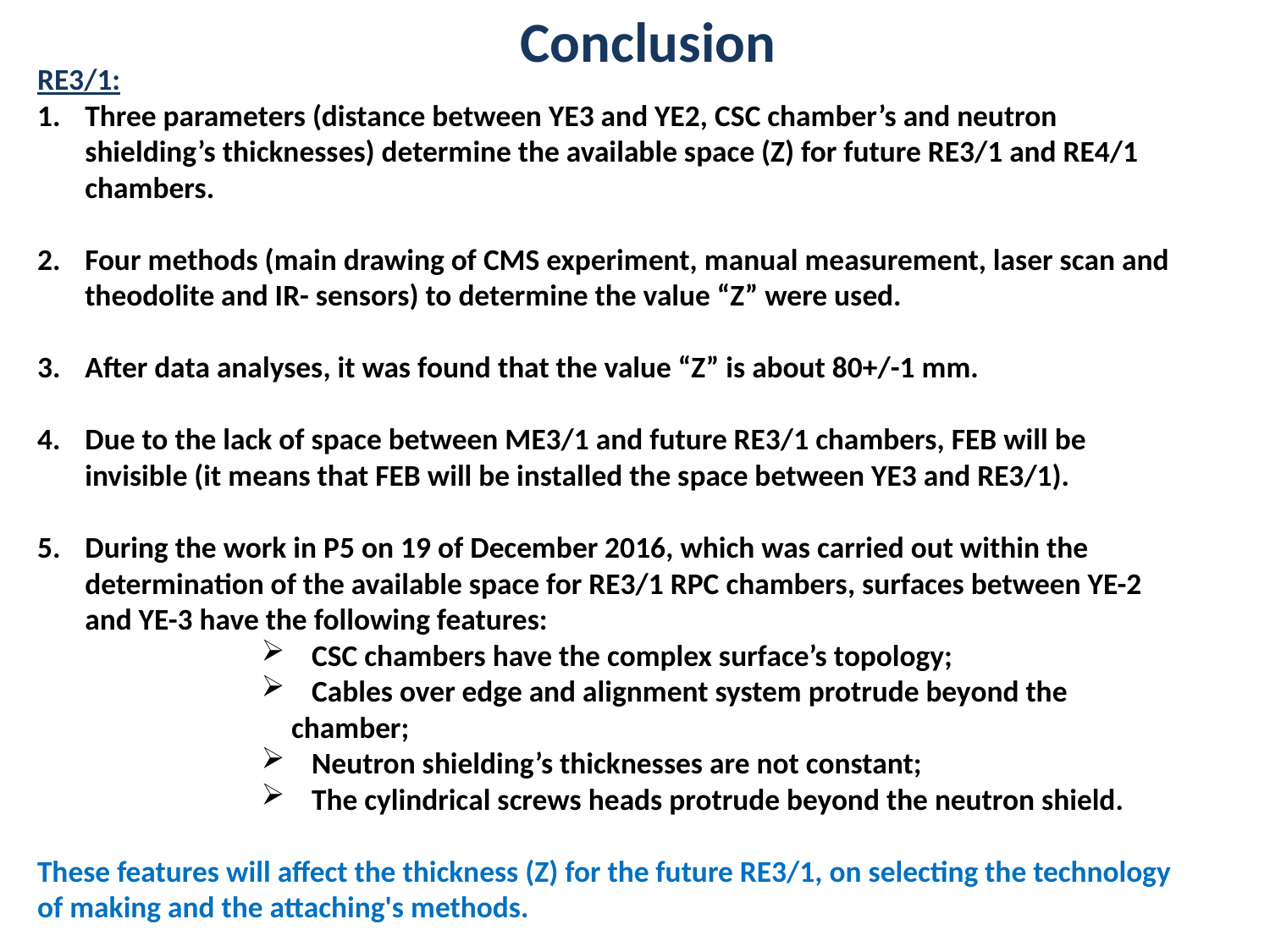

Conclusion
RE3/1:
Three parameters (distance between YE3 and YE2, CSC chamber’s and neutron shielding’s thicknesses) determine the available space (Z) for future RE3/1 and RE4/1 chambers.

Four methods (main drawing of CMS experiment, manual measurement, laser scan and theodolite and IR- sensors) to determine the value “Z” were used.

After data analyses, it was found that the value “Z” is about 80+/-1 mm.

Due to the lack of space between ME3/1 and future RE3/1 chambers, FEB will be invisible (it means that FEB will be installed the space between YE3 and RE3/1).

During the work in P5 on 19 of December 2016, which was carried out within the determination of the available space for RE3/1 RPC chambers, surfaces between YE-2 and YE-3 have the following features:
   CSC chambers have the complex surface’s topology;
   Cables over edge and alignment system protrude beyond the chamber;
   Neutron shielding’s thicknesses are not constant;
   The cylindrical screws heads protrude beyond the neutron shield.

These features will affect the thickness (Z) for the future RE3/1, on selecting the technology of making and the attaching's methods.